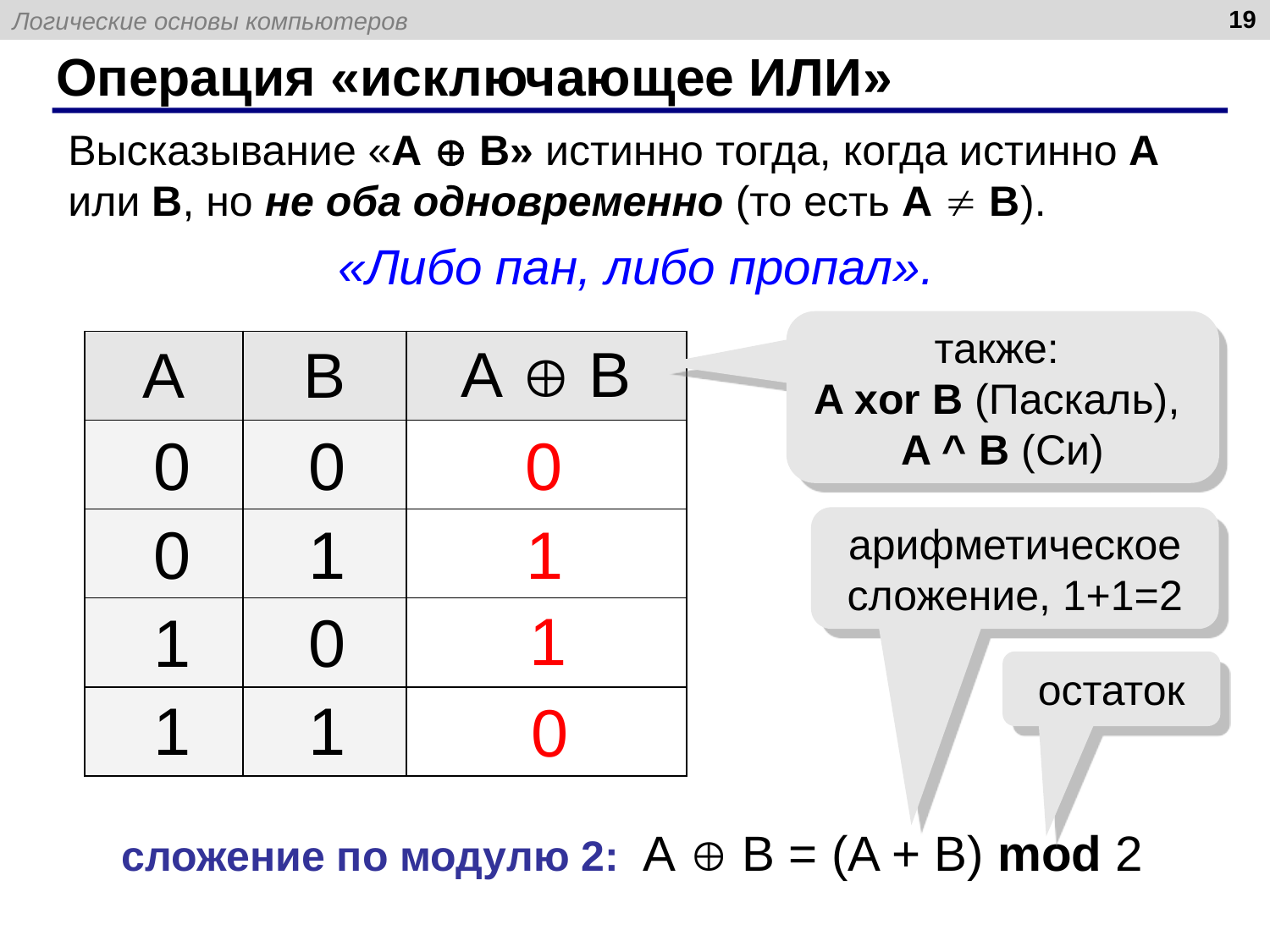

19
# Операция «исключающее ИЛИ»
Высказывание «A ⊕ B» истинно тогда, когда истинно А или B, но не оба одновременно (то есть A ≠ B).
«Либо пан, либо пропал».
также:
A xor B (Паскаль),
A ^ B (Си)
| A | B | А ⊕ B |
| --- | --- | --- |
|  |  |  |
|  |  |  |
|  |  |  |
|  |  |  |
0
0
0
арифметическое сложение, 1+1=2
1
0
1
1
1
0
остаток
1
1
0
сложение по модулю 2:  А ⊕ B = (A + B) mod 2